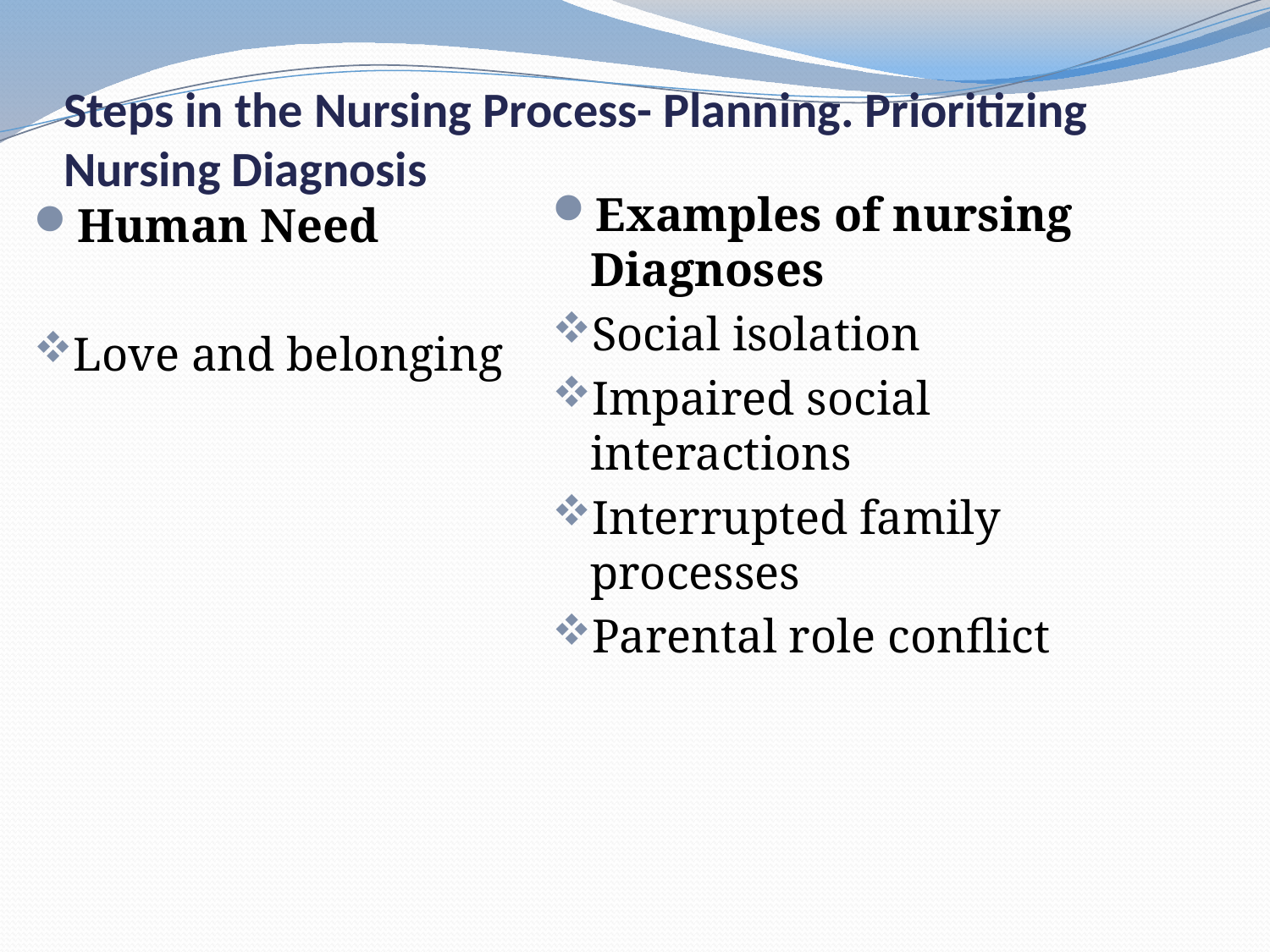

# Steps in the Nursing Process- Planning. Prioritizing Nursing Diagnosis
Examples of nursing Diagnoses
Social isolation
Impaired social interactions
Interrupted family processes
Parental role conflict

Human Need

Love and belonging